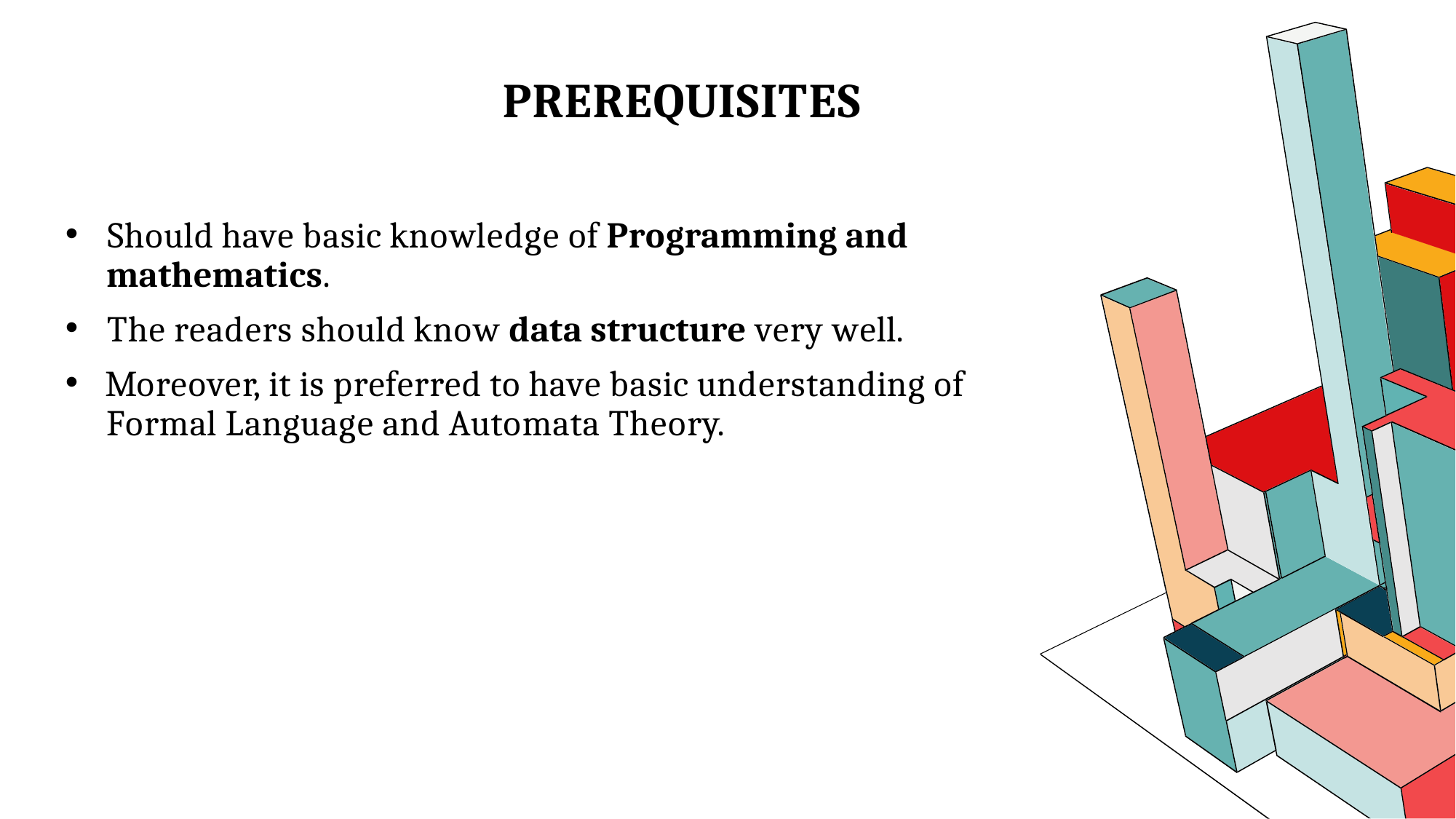

# Prerequisites
Should have basic knowledge of Programming and mathematics.
The readers should know data structure very well.
Moreover, it is preferred to have basic understanding of Formal Language and Automata Theory.